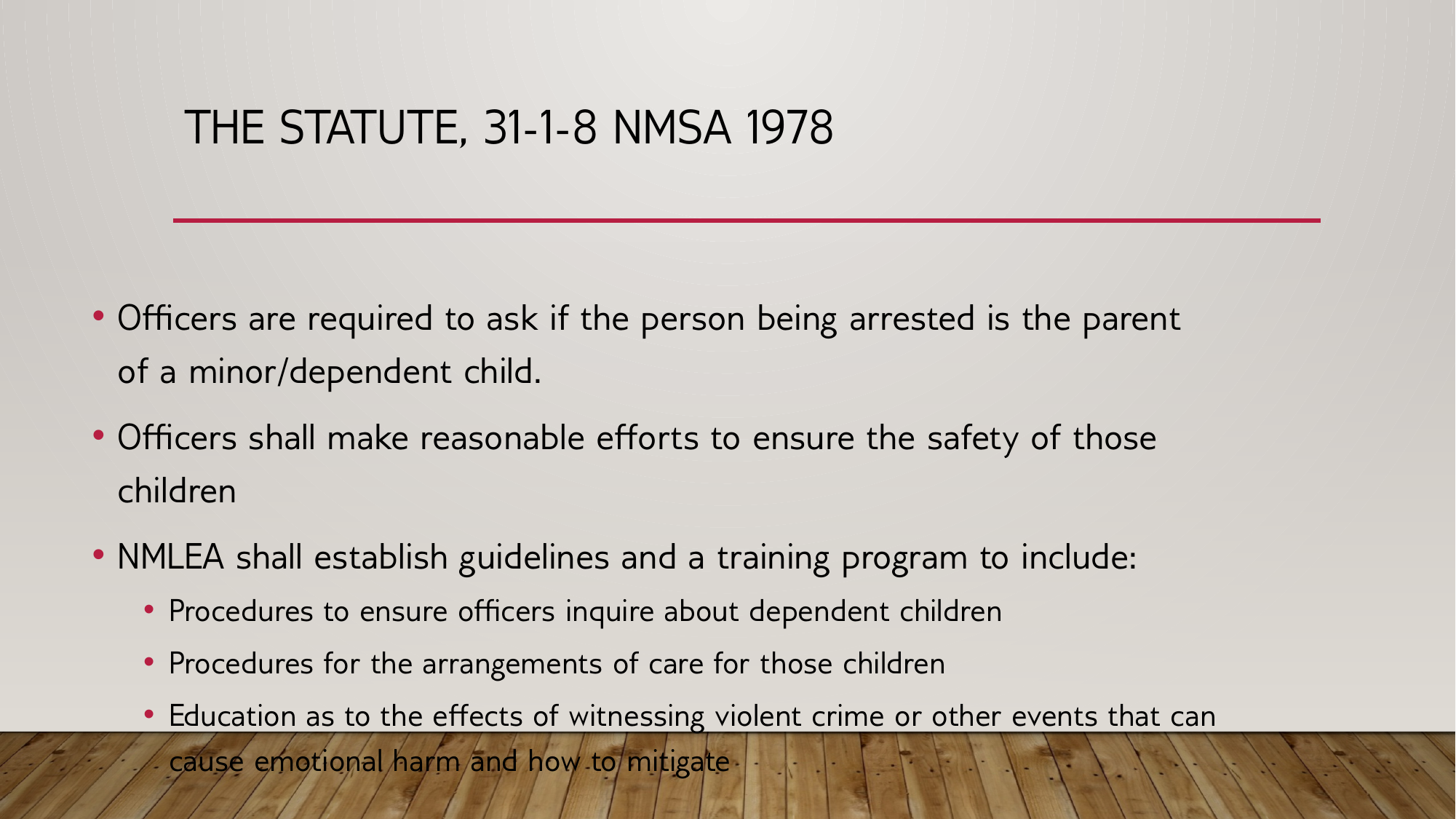

# The Statute, 31-1-8 NMSA 1978
Officers are required to ask if the person being arrested is the parent of a minor/dependent child.
Officers shall make reasonable efforts to ensure the safety of those children
NMLEA shall establish guidelines and a training program to include:
Procedures to ensure officers inquire about dependent children
Procedures for the arrangements of care for those children
Education as to the effects of witnessing violent crime or other events that can cause emotional harm and how to mitigate